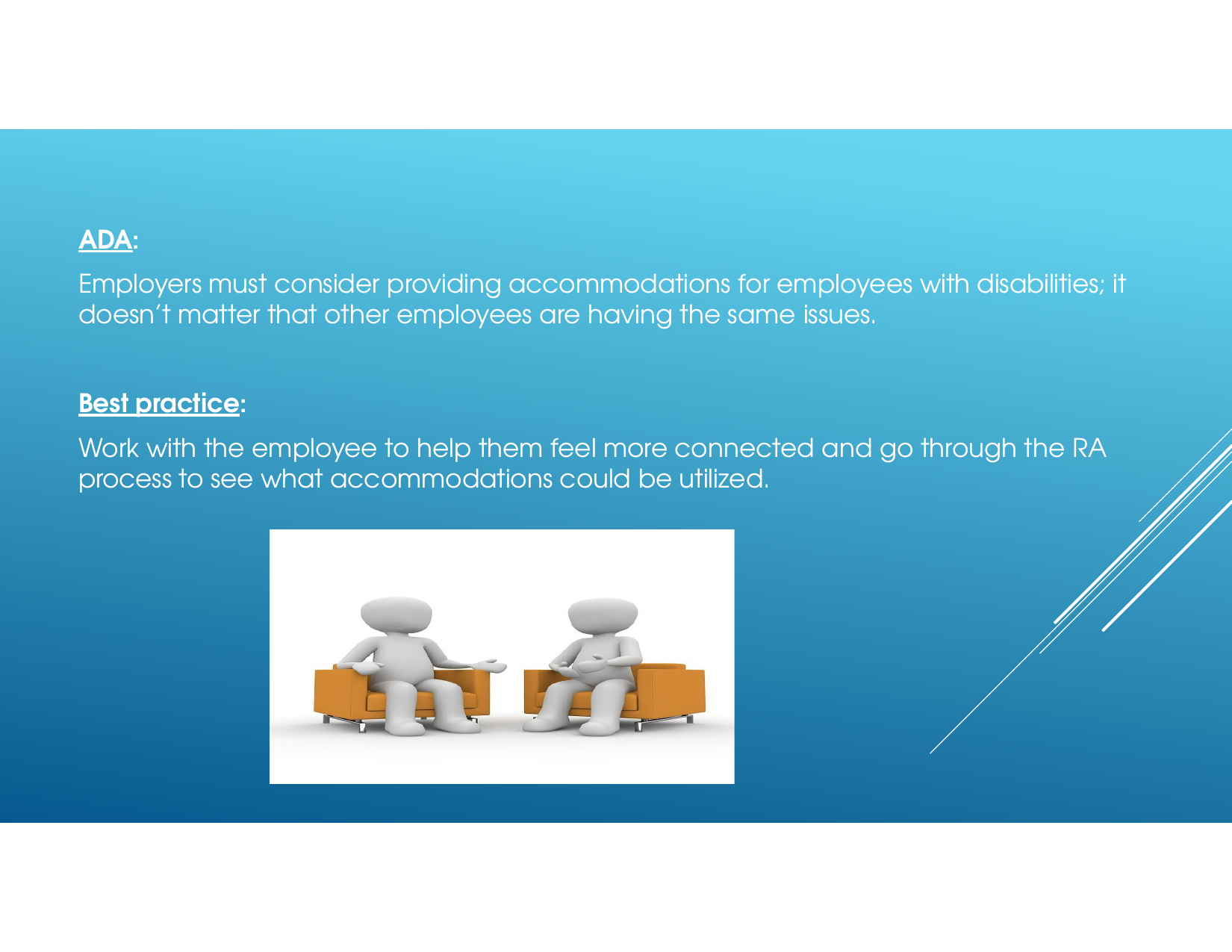

ADA:
Employers must consider providing accommodations for employees with disabilities; it  doesn’t matter that other employees are having the same issues.

Best practice:
Work with the employee to help them feel more connected and go through the RA  process to see what accommodations could be utilized.